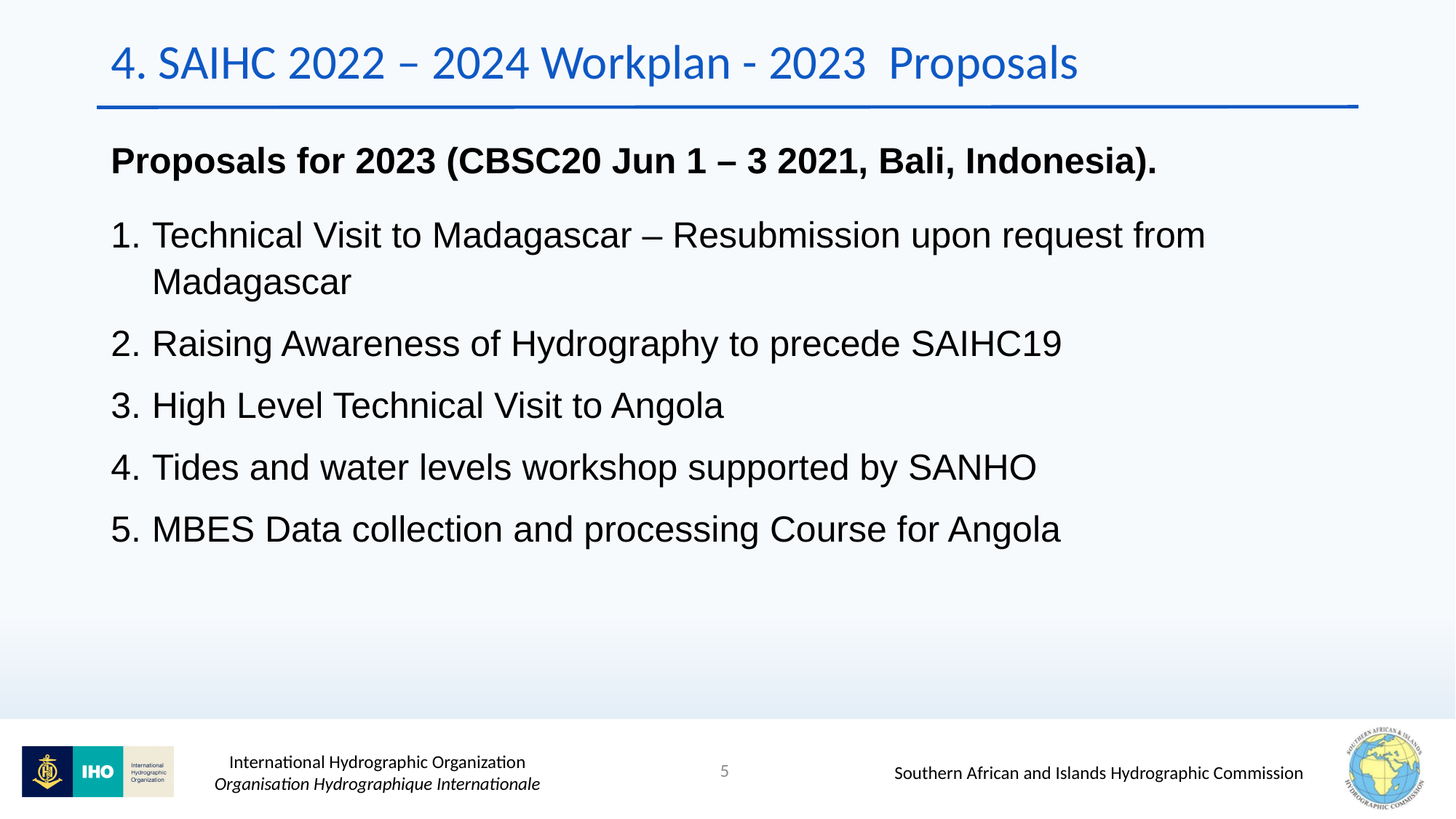

# 4. SAIHC 2022 – 2024 Workplan - 2023  Proposals
Proposals for 2023 (CBSC20 Jun 1 – 3 2021, Bali, Indonesia).
Technical Visit to Madagascar – Resubmission upon request from Madagascar
Raising Awareness of Hydrography to precede SAIHC19
High Level Technical Visit to Angola
Tides and water levels workshop supported by SANHO
MBES Data collection and processing Course for Angola
5